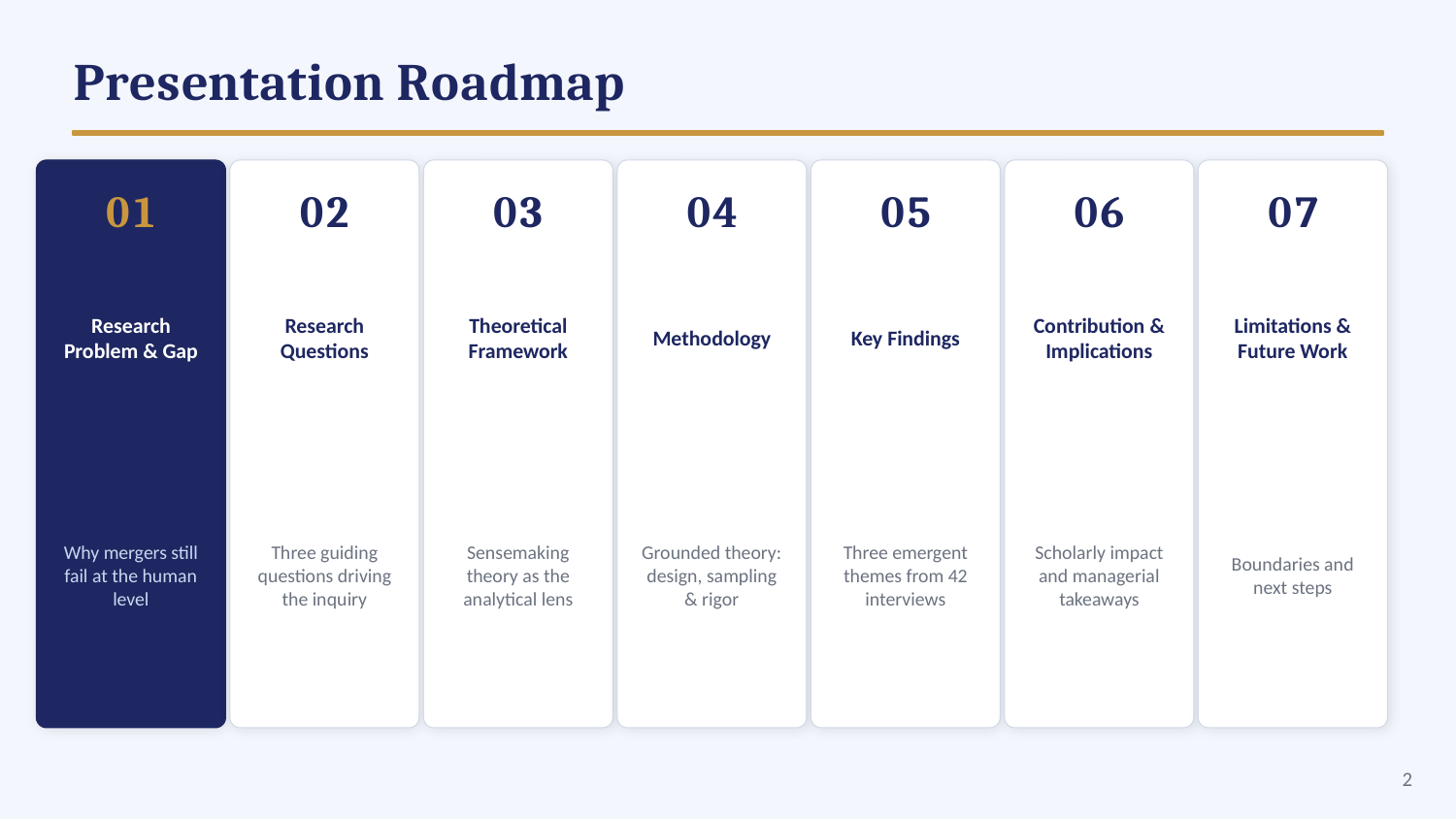

Presentation Roadmap

01
02
03
04
05
06
07
Research Problem & Gap
Research Questions
Theoretical Framework
Methodology
Key Findings
Contribution & Implications
Limitations & Future Work
Why mergers still fail at the human level
Three guiding questions driving the inquiry
Sensemaking theory as the analytical lens
Grounded theory: design, sampling & rigor
Three emergent themes from 42 interviews
Scholarly impact and managerial takeaways
Boundaries and next steps
2